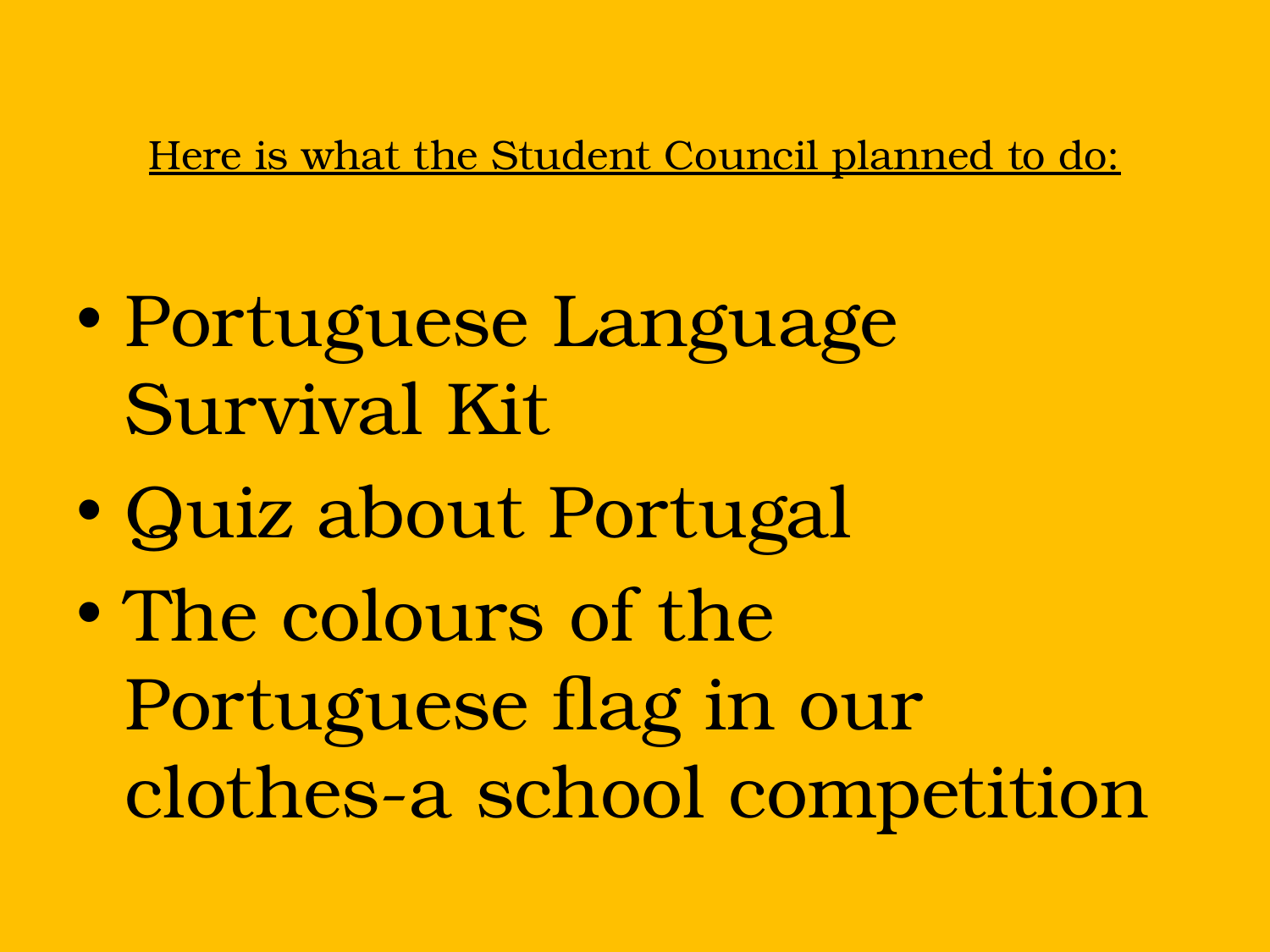

# Here is what the Student Council planned to do:
Portuguese Language Survival Kit
Quiz about Portugal
The colours of the Portuguese flag in our clothes-a school competition